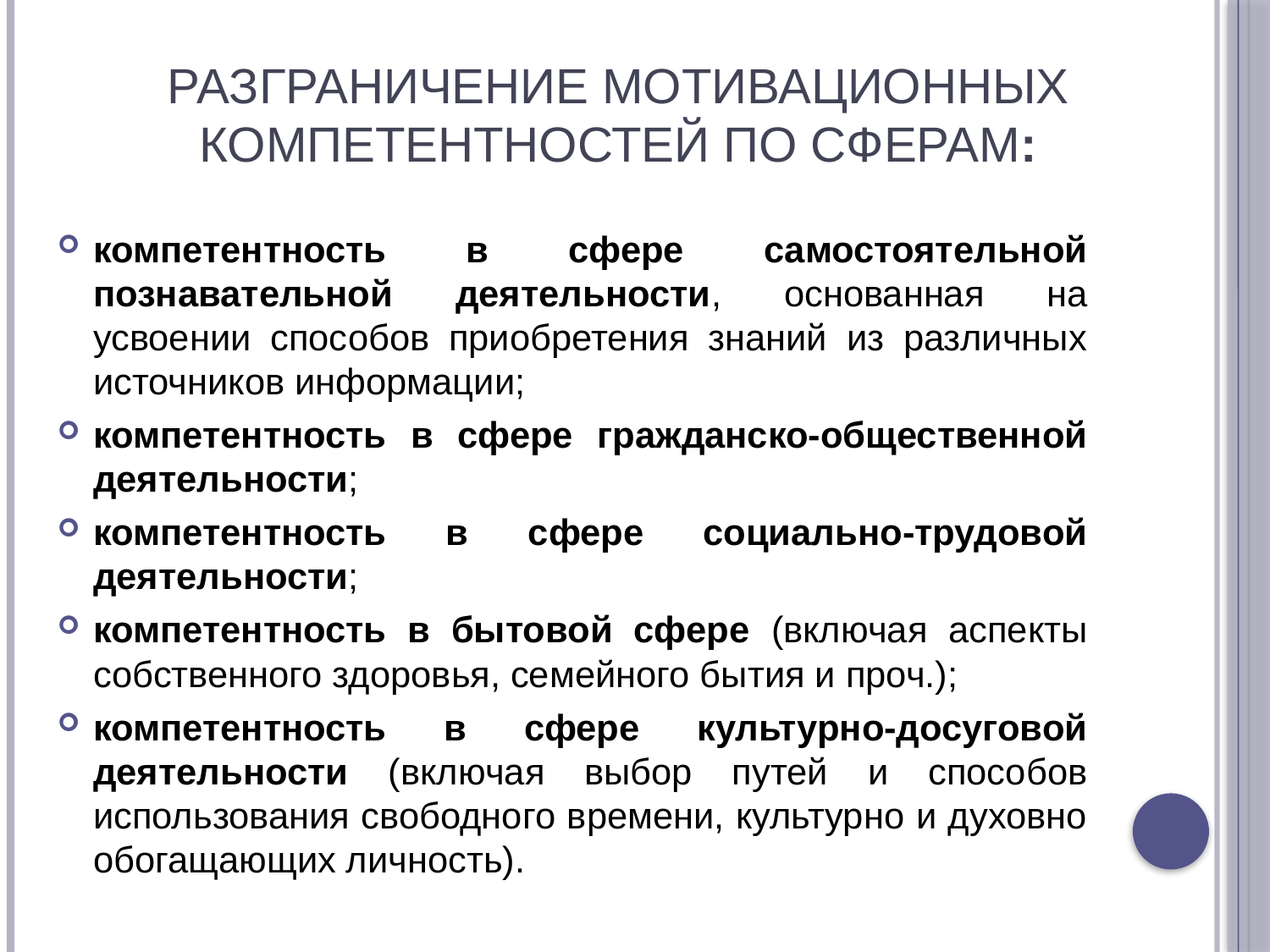

# РАЗГРАНИЧЕНИЕ МОТИВАЦИОННЫХ КОМПЕТЕНТНОСТЕЙ ПО СФЕРАМ:

компетентность в сфере самостоятельной познавательной деятельности, основанная на усвоении способов приобретения знаний из различных источников информации;
компетентность в сфере гражданско-общественной деятельности;
компетентность в сфере социально-трудовой деятельности;
компетентность в бытовой сфере (включая аспекты собственного здоровья, семейного бытия и проч.);
компетентность в сфере культурно-досуговой деятельности (включая выбор путей и способов использования свободного времени, культурно и духовно обогащающих личность).